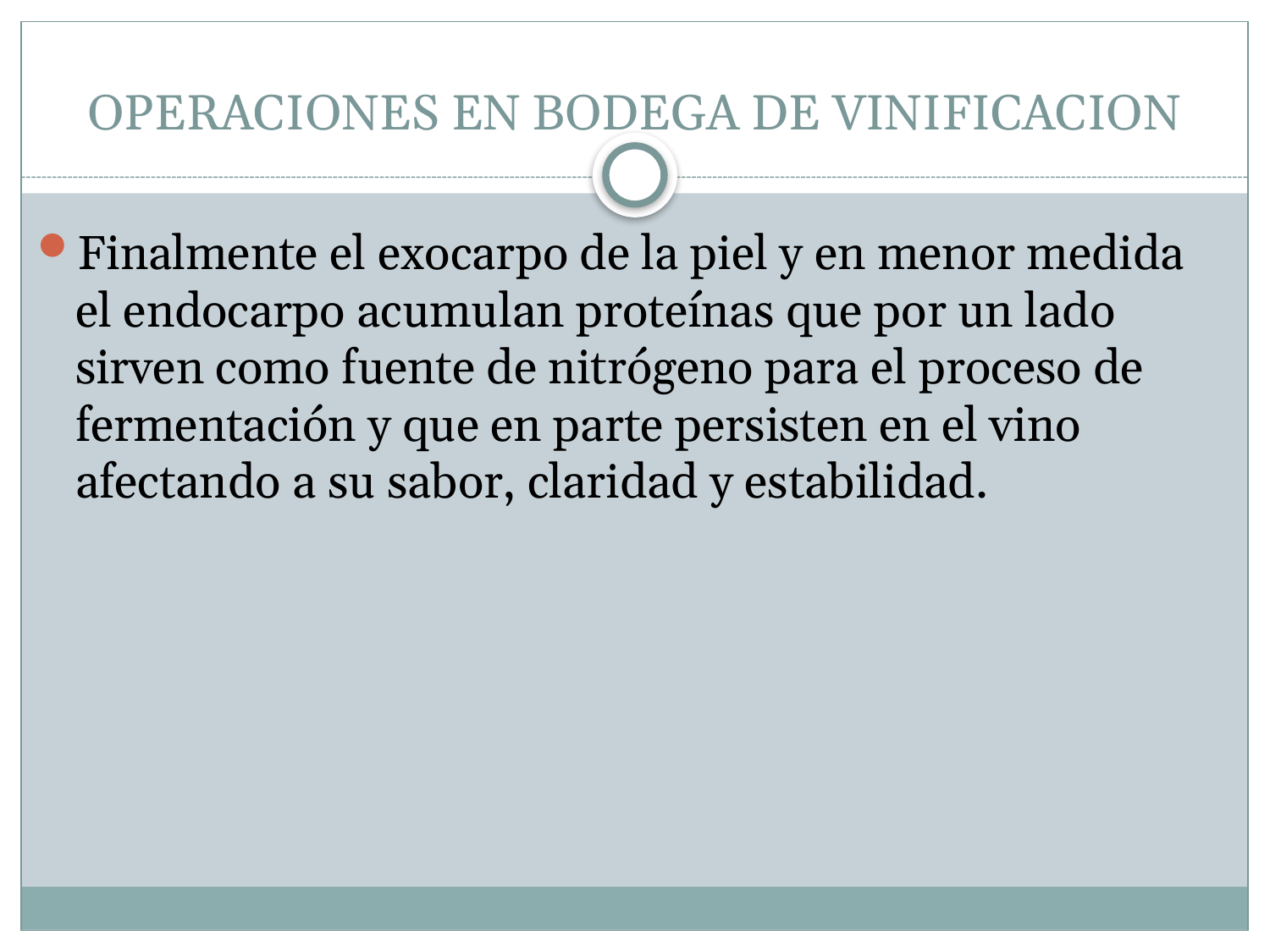

# OPERACIONES EN BODEGA DE VINIFICACION
Finalmente el exocarpo de la piel y en menor medida el endocarpo acumulan proteínas que por un lado sirven como fuente de nitrógeno para el proceso de fermentación y que en parte persisten en el vino afectando a su sabor, claridad y estabilidad.